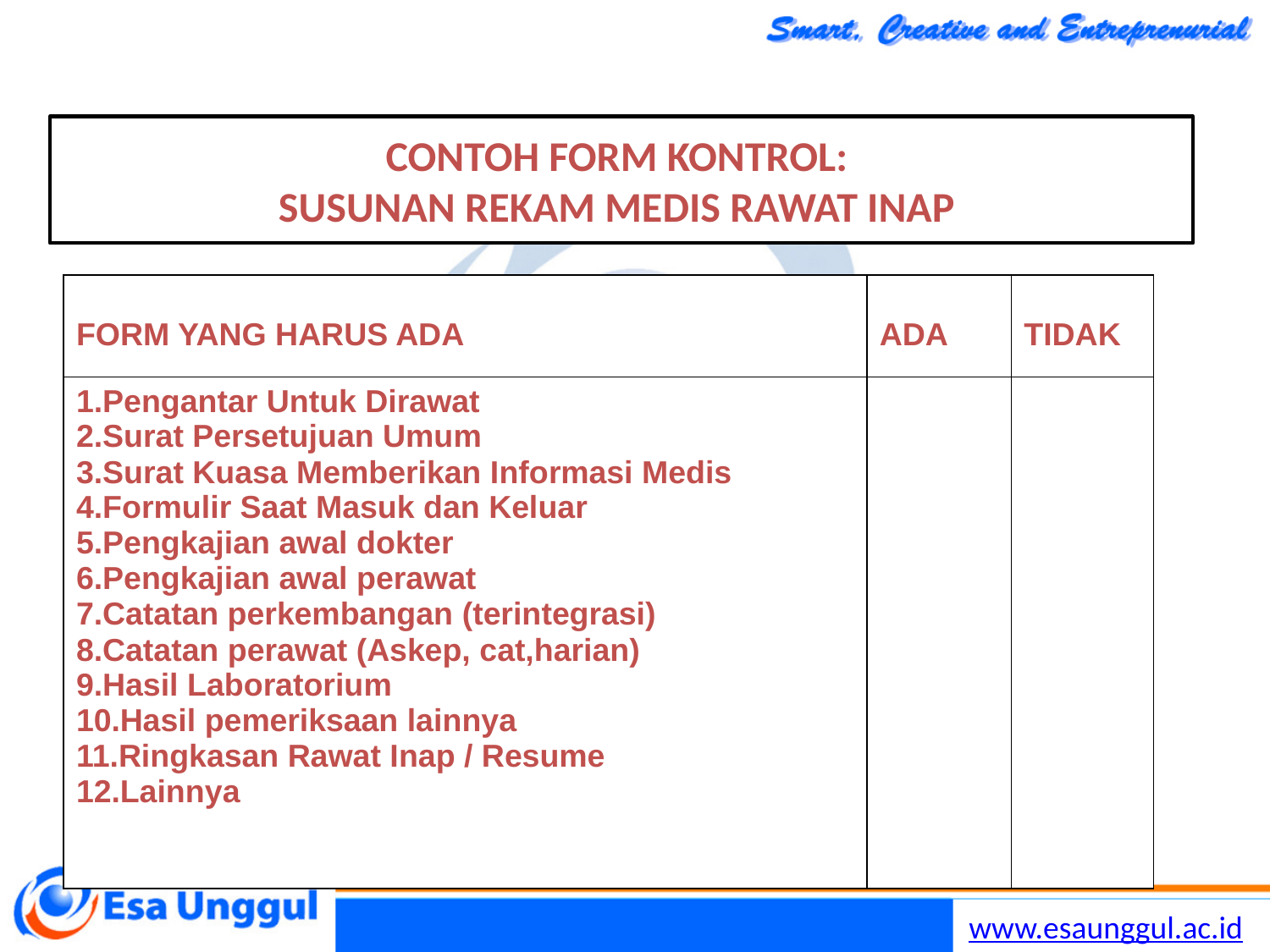

Lilywidjaya
15
CONTOH FORM KONTROL:
SUSUNAN REKAM MEDIS RAWAT INAP
| FORM YANG HARUS ADA | ADA | TIDAK |
| --- | --- | --- |
| Pengantar Untuk Dirawat Surat Persetujuan Umum Surat Kuasa Memberikan Informasi Medis Formulir Saat Masuk dan Keluar Pengkajian awal dokter Pengkajian awal perawat Catatan perkembangan (terintegrasi) Catatan perawat (Askep, cat,harian) Hasil Laboratorium Hasil pemeriksaan lainnya Ringkasan Rawat Inap / Resume Lainnya |  |  |